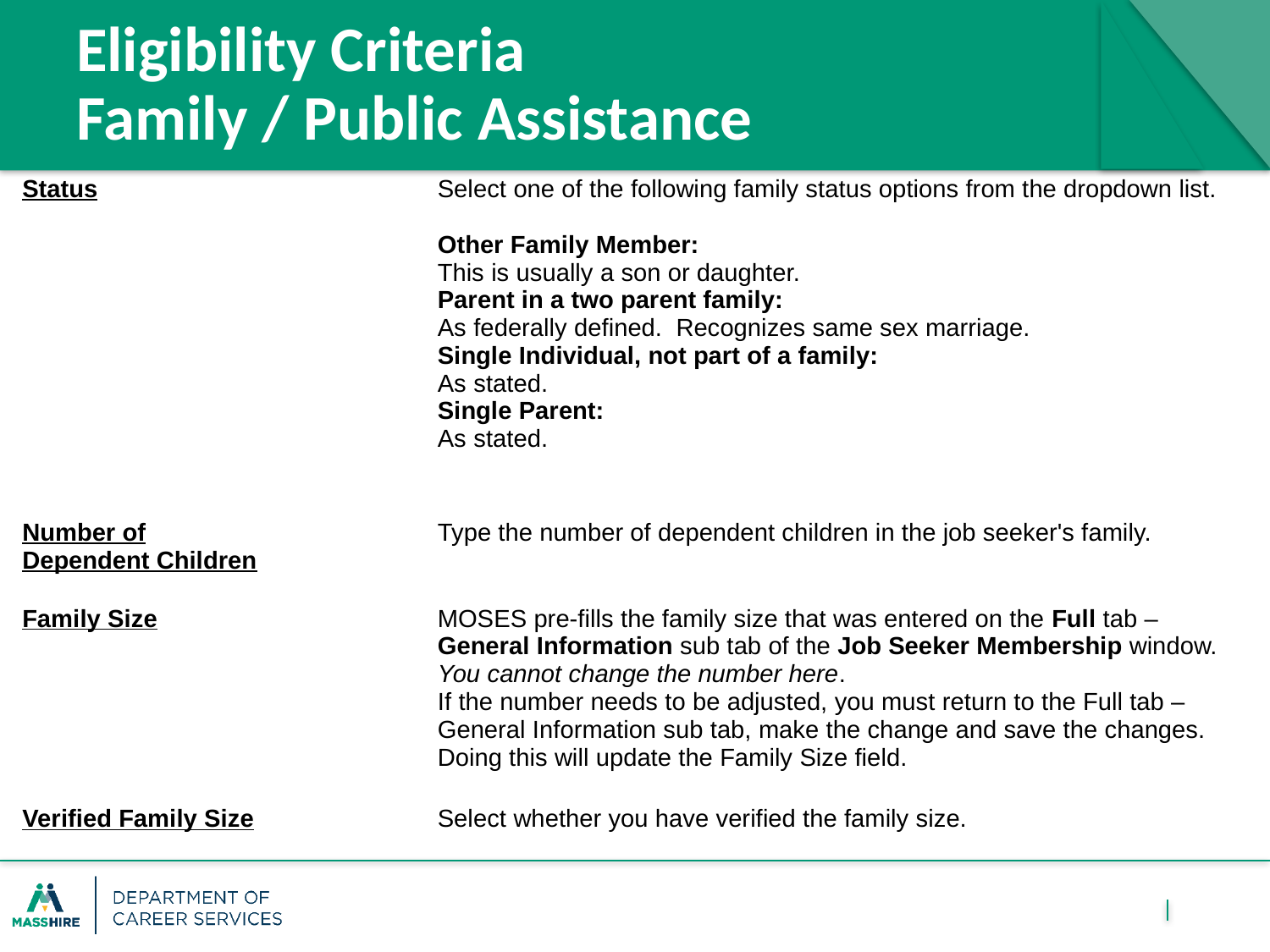

# Eligibility Criteria Family / Public Assistance
|  |  |  |  |
| --- | --- | --- | --- |
| Status |  |  | Select one of the following family status options from the dropdown list.  Other Family Member:   This is usually a son or daughter. Parent in a two parent family:   As federally defined.  Recognizes same sex marriage.   Single Individual, not part of a family:   As stated. Single Parent:    As stated. |
| Number of Dependent Children |  |  | Type the number of dependent children in the job seeker's family. |
| Family Size |  |  | MOSES pre-fills the family size that was entered on the Full tab – General Information sub tab of the Job Seeker Membership window.   You cannot change the number here.   If the number needs to be adjusted, you must return to the Full tab – General Information sub tab, make the change and save the changes.   Doing this will update the Family Size field. |
| Verified Family Size |  |  | Select whether you have verified the family size. |